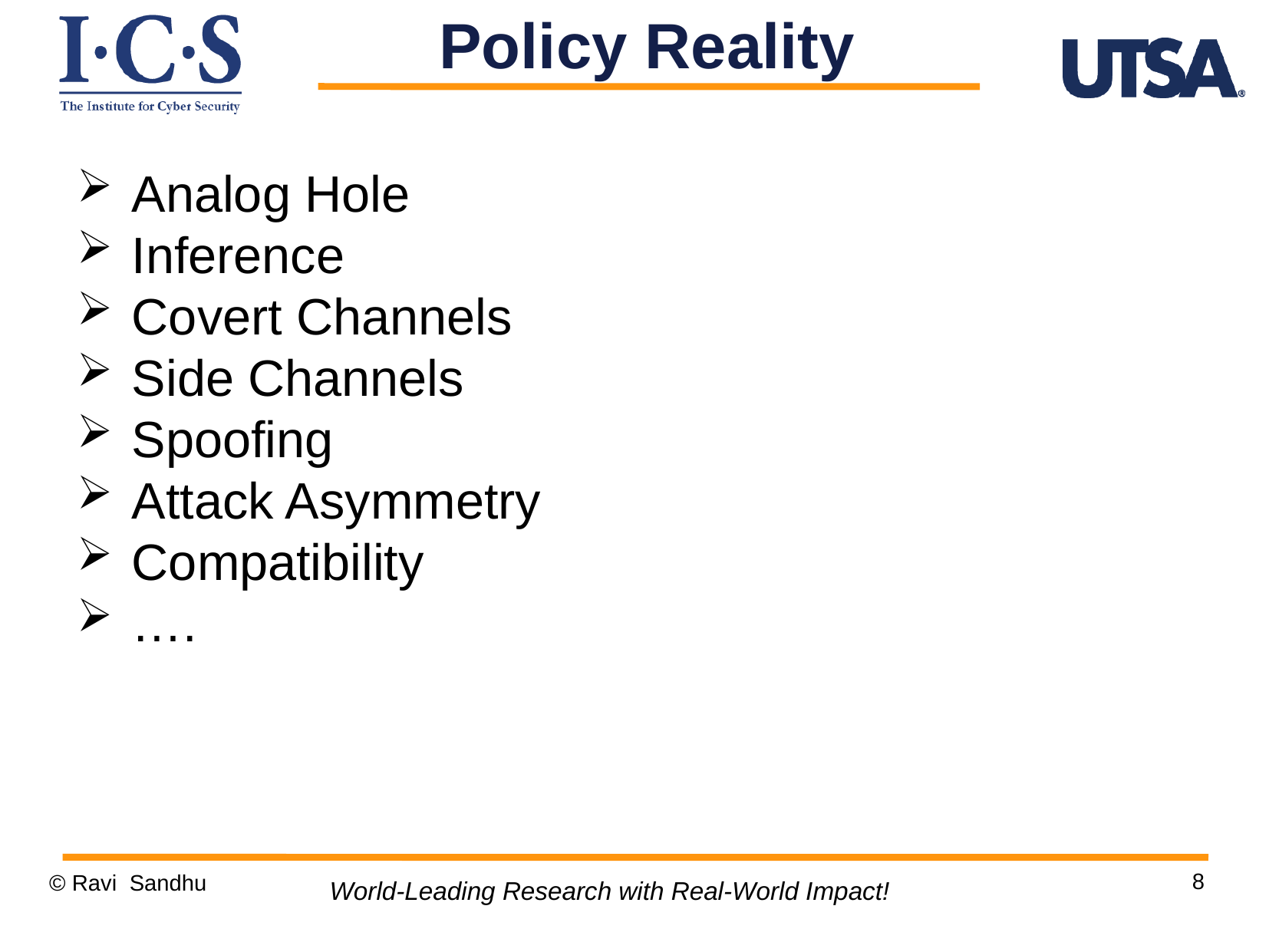

Policy Reality
 Analog Hole
 Inference
 Covert Channels
 Side Channels
 Spoofing
 Attack Asymmetry
 Compatibility
 ….

8
© Ravi  Sandhu
World-Leading Research with Real-World Impact!